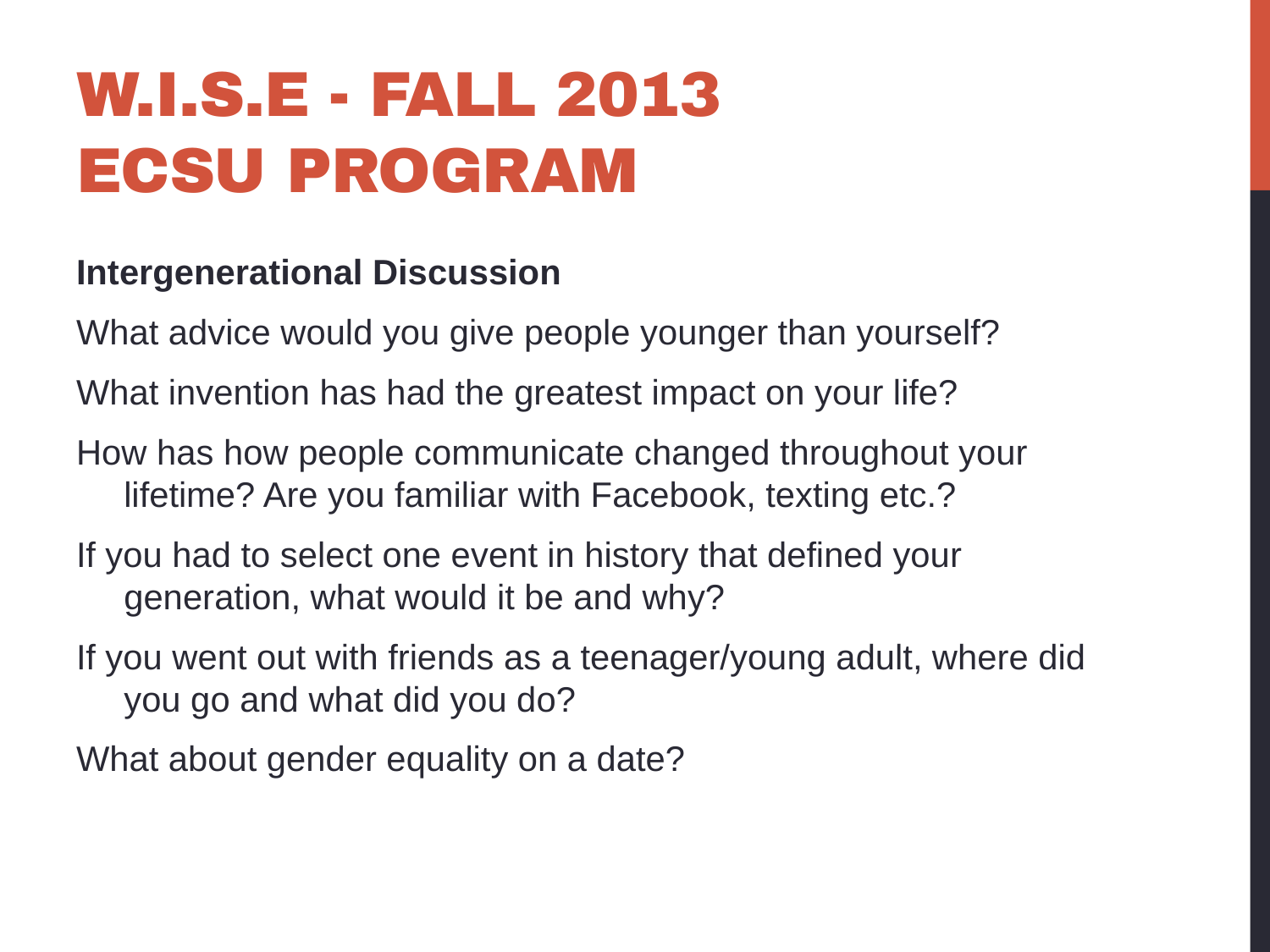

# W.i.s.e - Fall 2013 ECSU PROGRAM
Intergenerational Discussion
What advice would you give people younger than yourself?
What invention has had the greatest impact on your life?
How has how people communicate changed throughout your lifetime? Are you familiar with Facebook, texting etc.?
If you had to select one event in history that defined your generation, what would it be and why?
If you went out with friends as a teenager/young adult, where did you go and what did you do?
What about gender equality on a date?